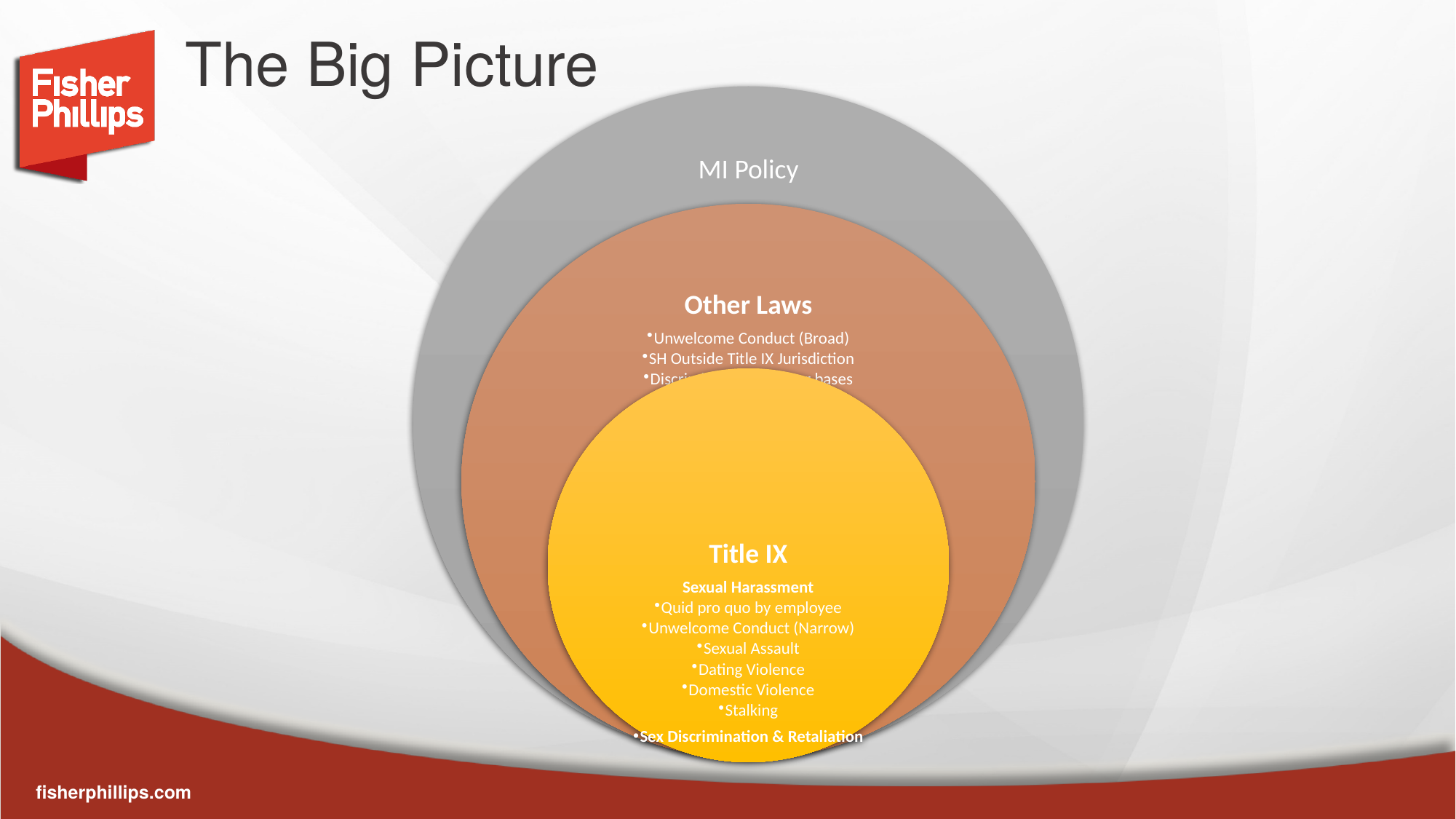

# The Big Picture
MI Policy
Other Laws
Unwelcome Conduct (Broad)
SH Outside Title IX Jurisdiction
Discrimination on other bases
Title IX
Sexual Harassment
Quid pro quo by employee
Unwelcome Conduct (Narrow)
Sexual Assault
Dating Violence
Domestic Violence
Stalking

Sex Discrimination & Retaliation